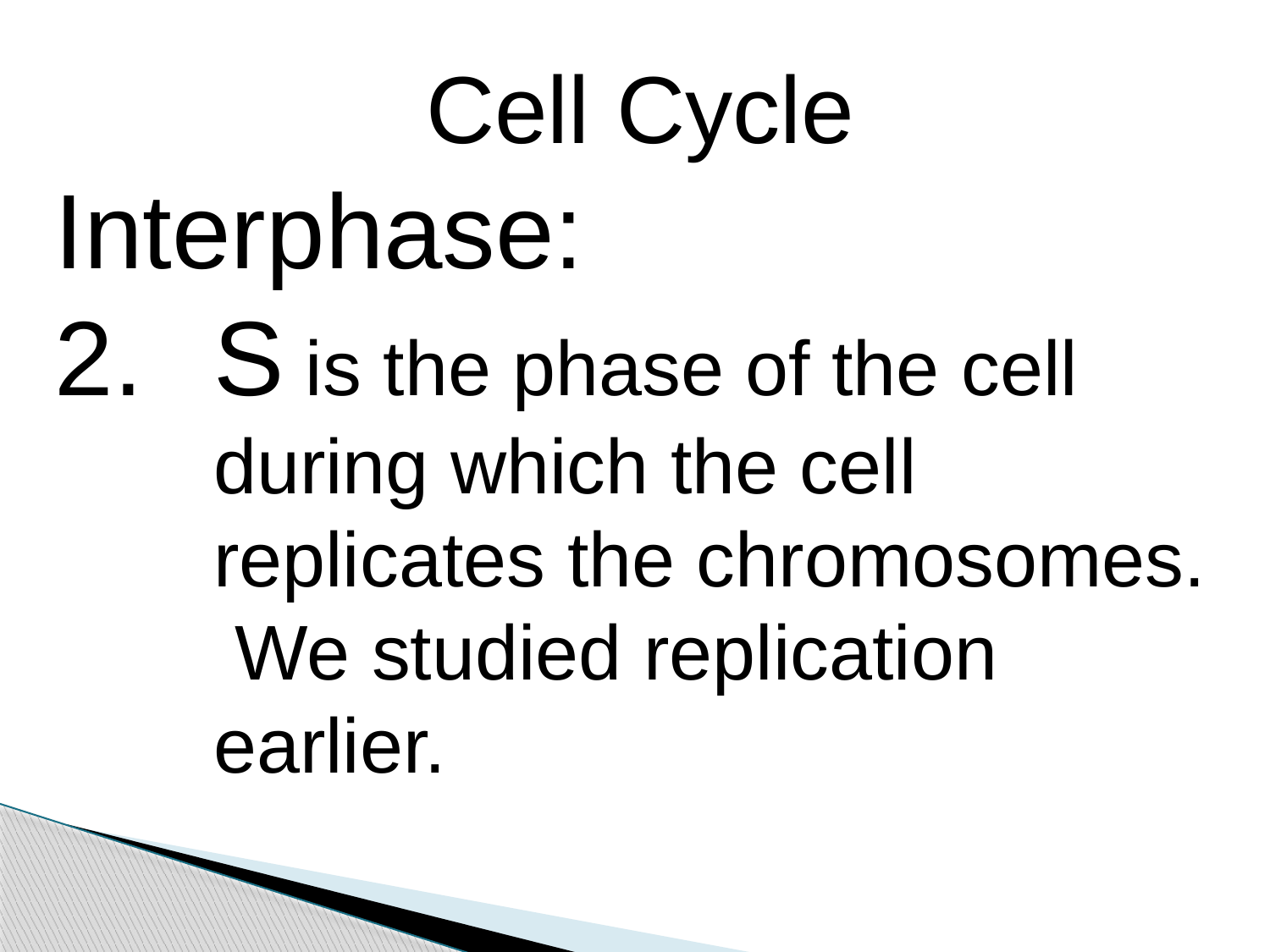

Cell Cycle
Interphase:
S is the phase of the cell during which the cell replicates the chromosomes.  We studied replication earlier.